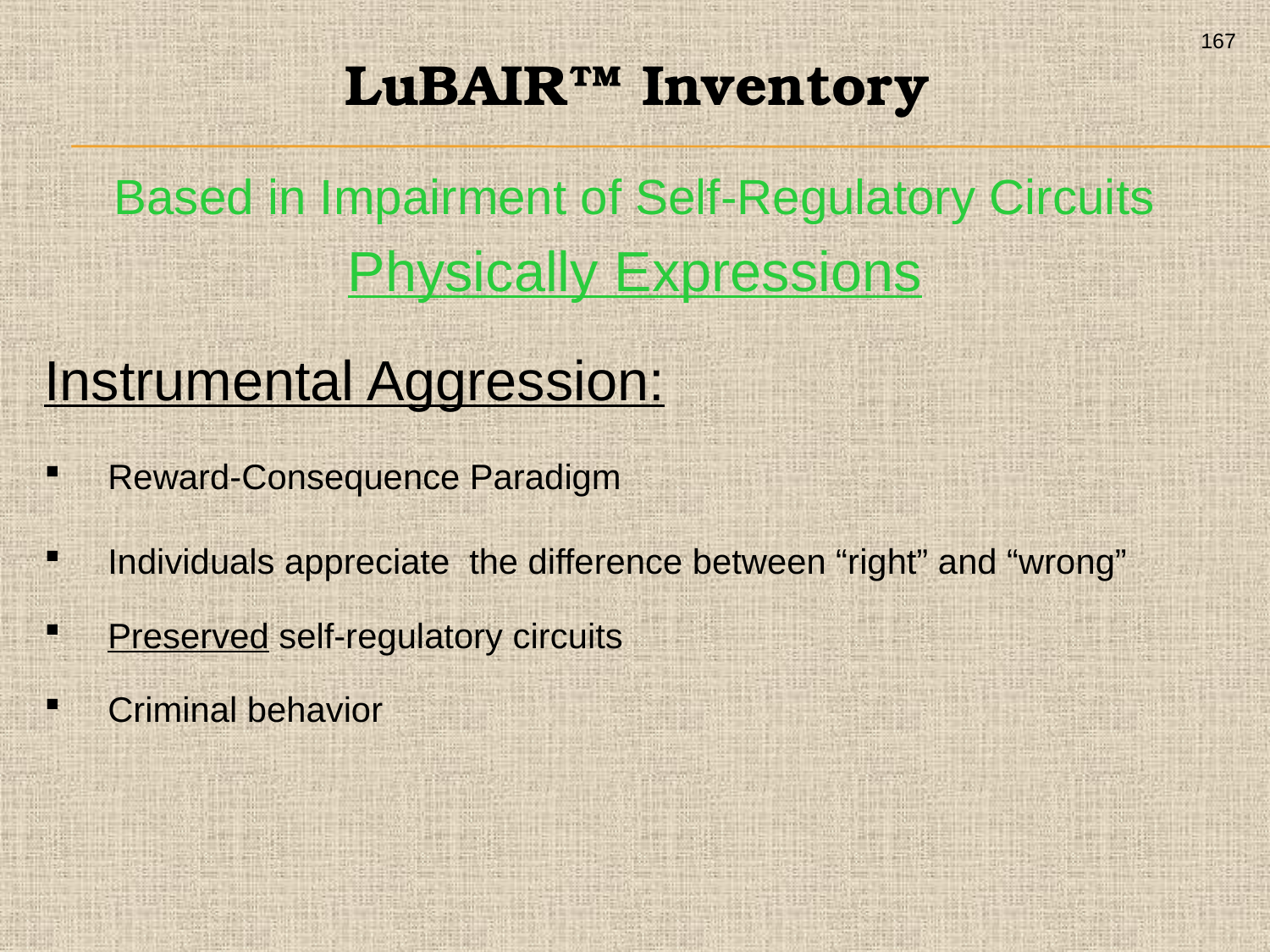

167
LuBAIR™ Inventory
Based in Impairment of Self-Regulatory Circuits
Physically Expressions
Instrumental Aggression:
Reward-Consequence Paradigm
Individuals appreciate  the difference between “right” and “wrong”
Preserved self-regulatory circuits
Criminal behavior